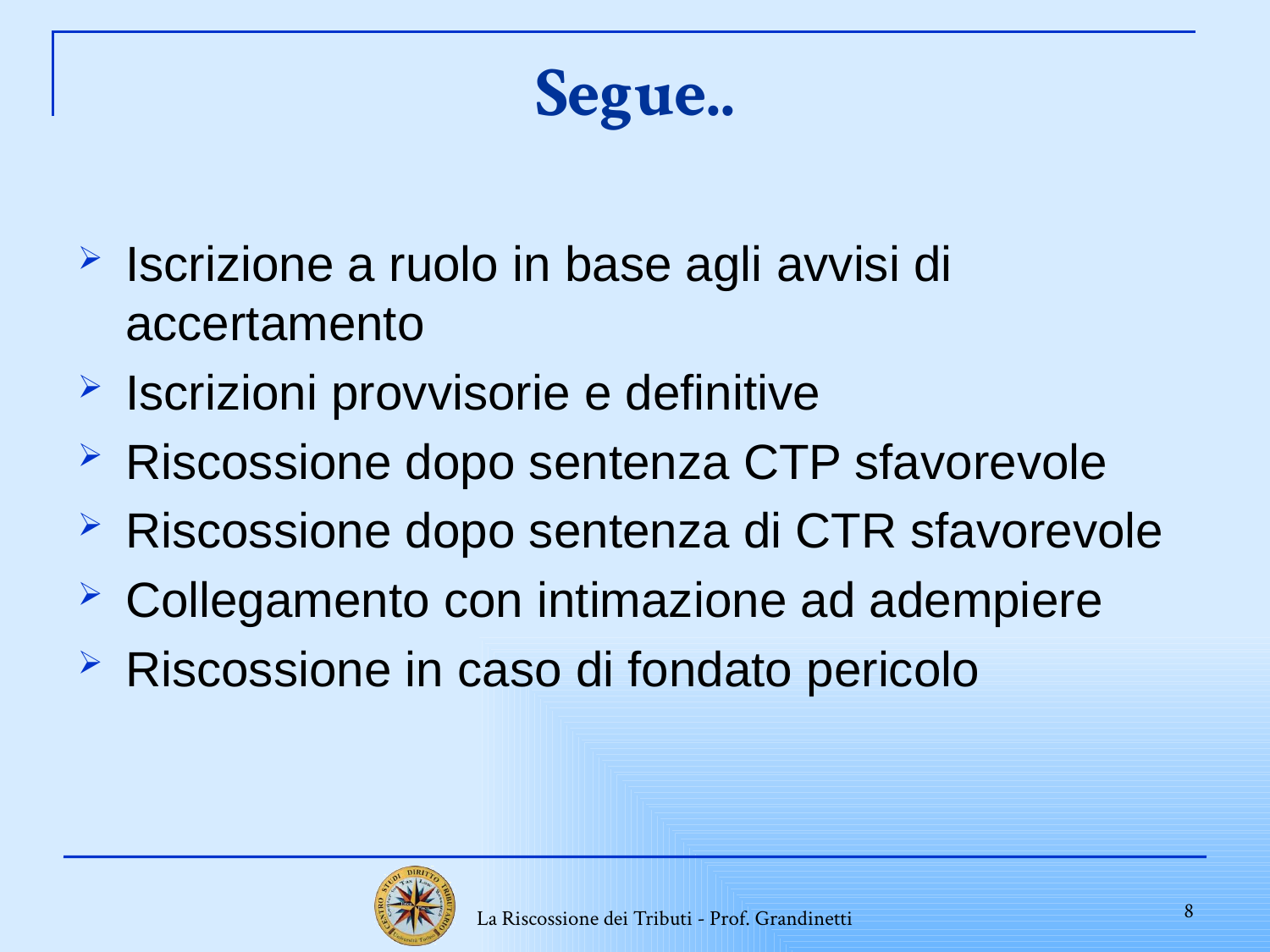

# Segue..
Iscrizione a ruolo in base agli avvisi di accertamento
Iscrizioni provvisorie e definitive
Riscossione dopo sentenza CTP sfavorevole
Riscossione dopo sentenza di CTR sfavorevole
Collegamento con intimazione ad adempiere
Riscossione in caso di fondato pericolo

8
La Riscossione dei Tributi - Prof. Grandinetti